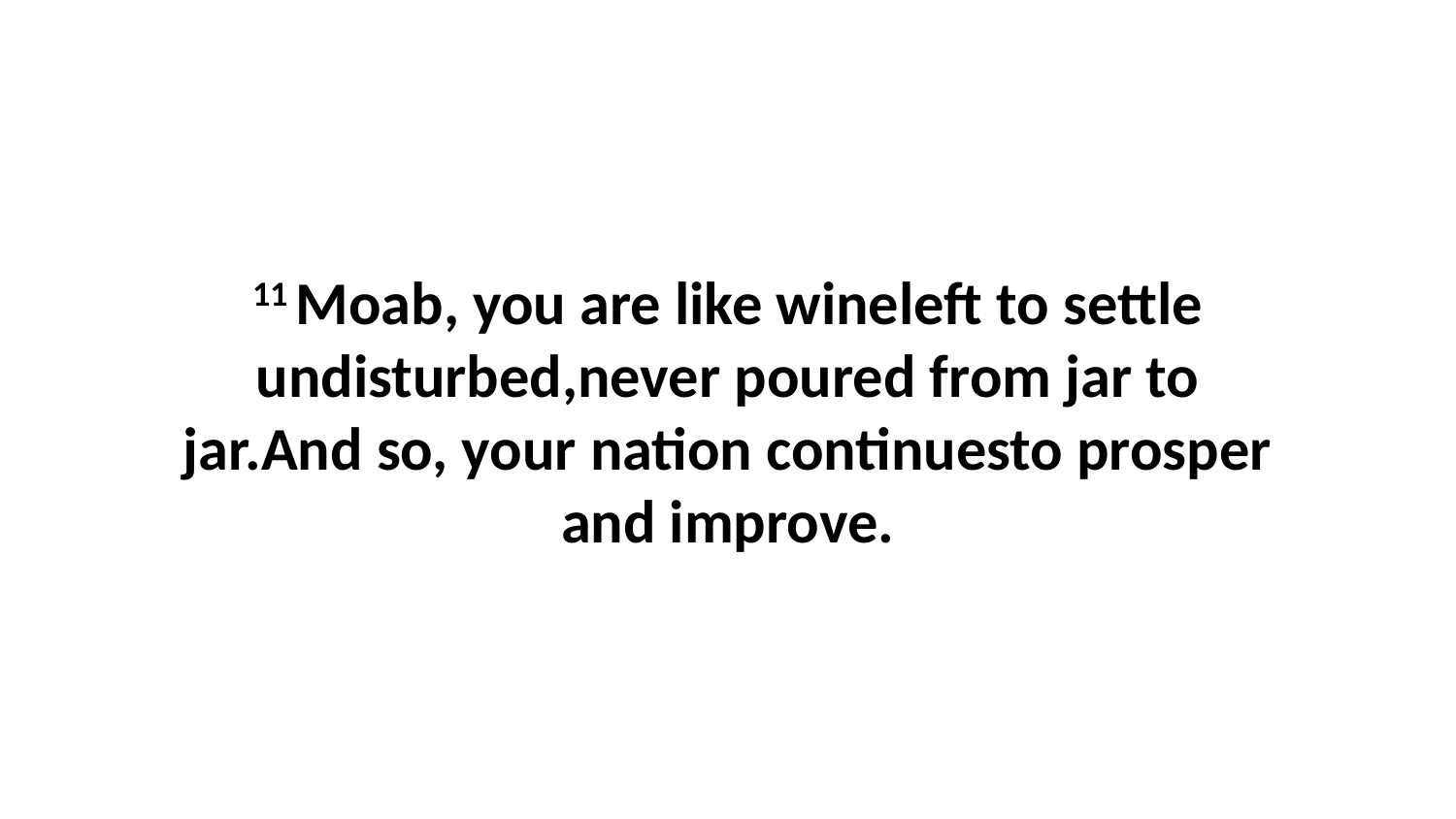

11 Moab, you are like wineleft to settle undisturbed,never poured from jar to jar.And so, your nation continuesto prosper and improve.